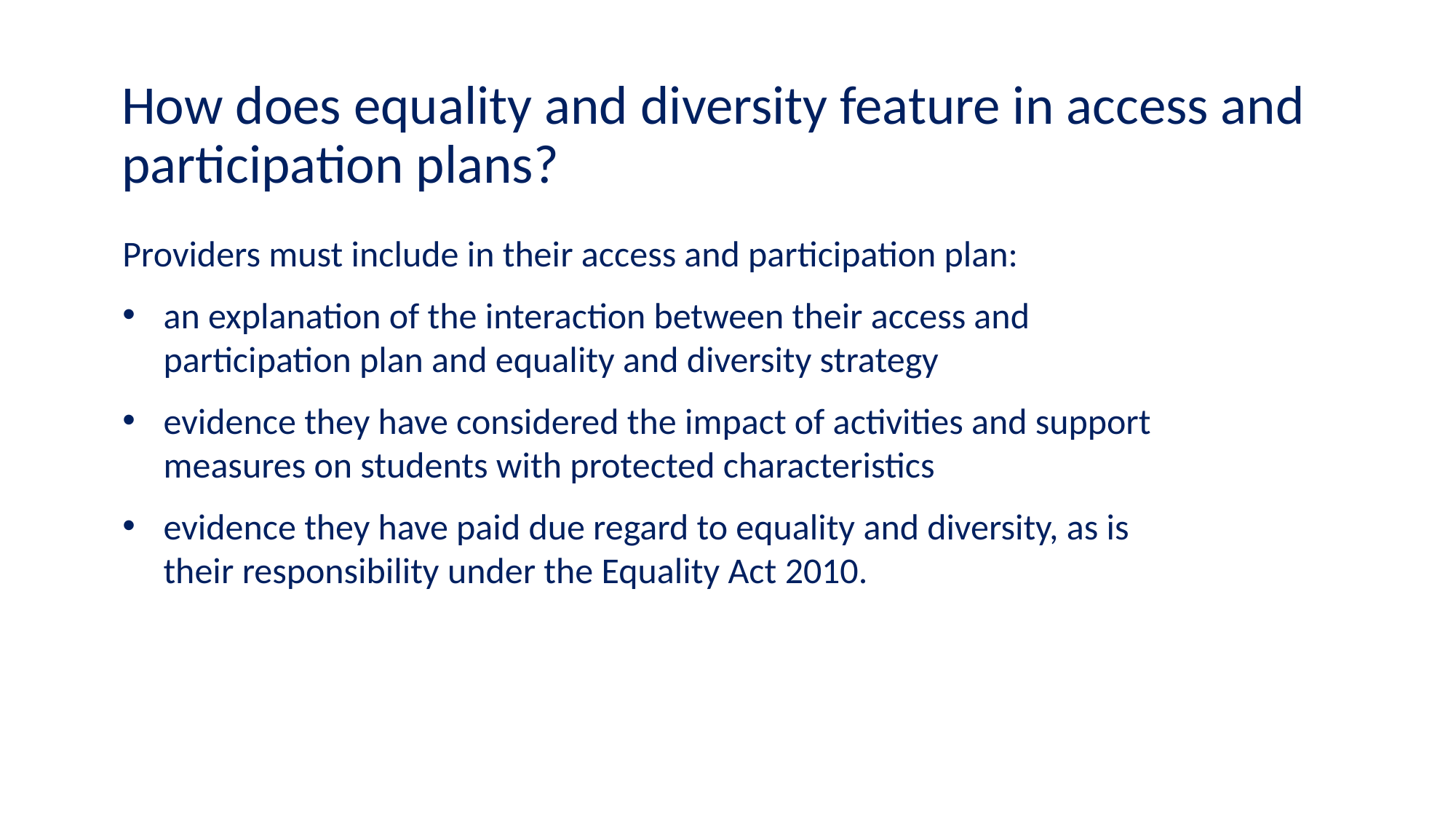

# How does equality and diversity feature in access and participation plans?
Providers must include in their access and participation plan:
an explanation of the interaction between their access and participation plan and equality and diversity strategy
evidence they have considered the impact of activities and support measures on students with protected characteristics
evidence they have paid due regard to equality and diversity, as is their responsibility under the Equality Act 2010.